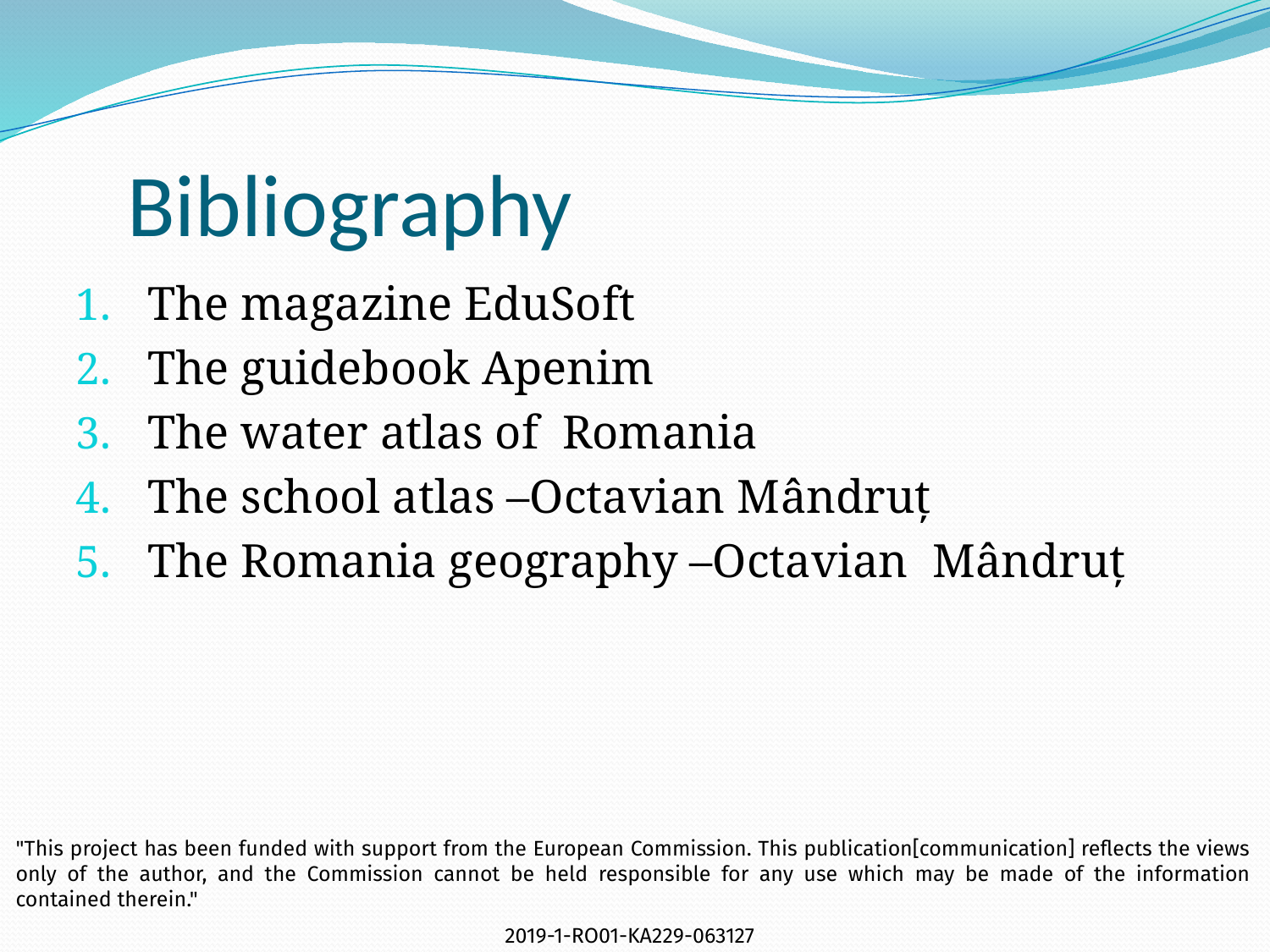

# Bibliography
The magazine EduSoft
The guidebook Apenim
The water atlas of  Romania
The school atlas –Octavian Mândruț
The Romania geography –Octavian  Mândruț

"This project has been funded with support from the European Commission. This publication[communication] reflects the views only of the author, and the Commission cannot be held responsible for any use which may be made of the information contained therein."
2019-1-RO01-KA229-063127